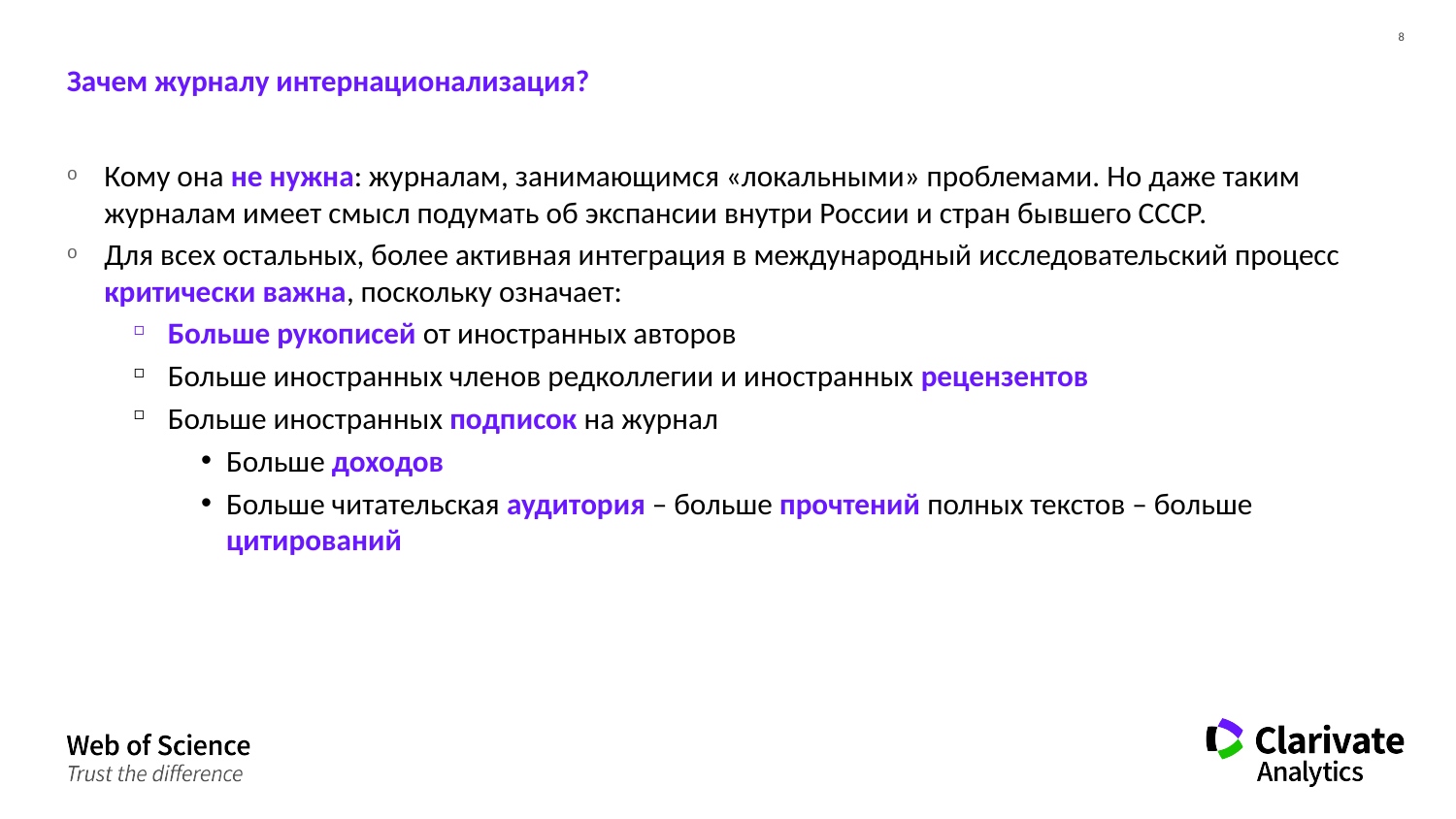

# Зачем журналу интернационализация?
Кому она не нужна: журналам, занимающимся «локальными» проблемами. Но даже таким журналам имеет смысл подумать об экспансии внутри России и стран бывшего СССР.
Для всех остальных, более активная интеграция в международный исследовательский процесс критически важна, поскольку означает:
Больше рукописей от иностранных авторов
Больше иностранных членов редколлегии и иностранных рецензентов
Больше иностранных подписок на журнал
Больше доходов
Больше читательская аудитория – больше прочтений полных текстов – больше цитирований